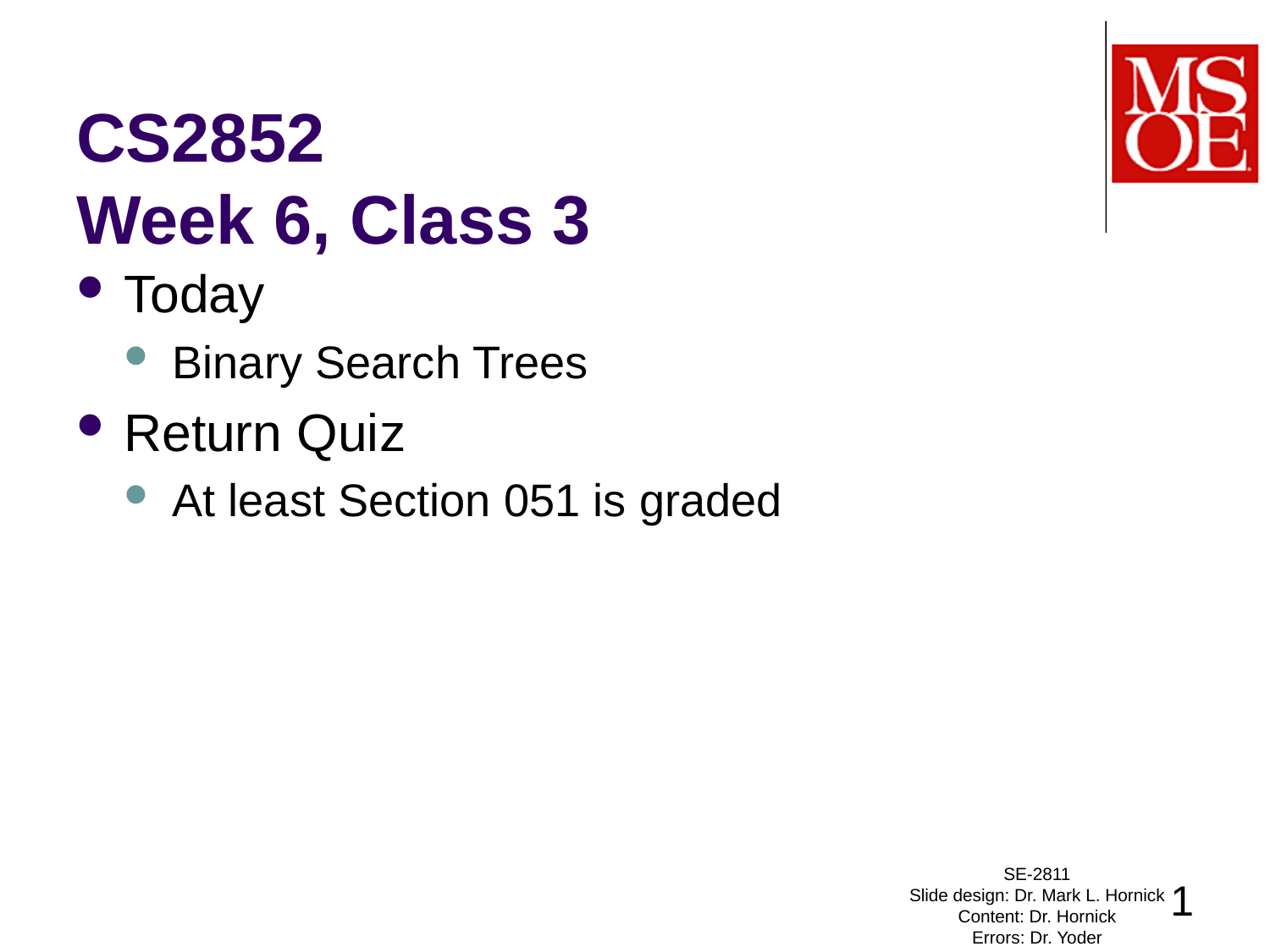

# CS2852 Week 6, Class 3
Today
Binary Search Trees
Return Quiz
At least Section 051 is graded

SE-2811
Slide design: Dr. Mark L. Hornick
Content: Dr. Hornick
Errors: Dr. Yoder
1